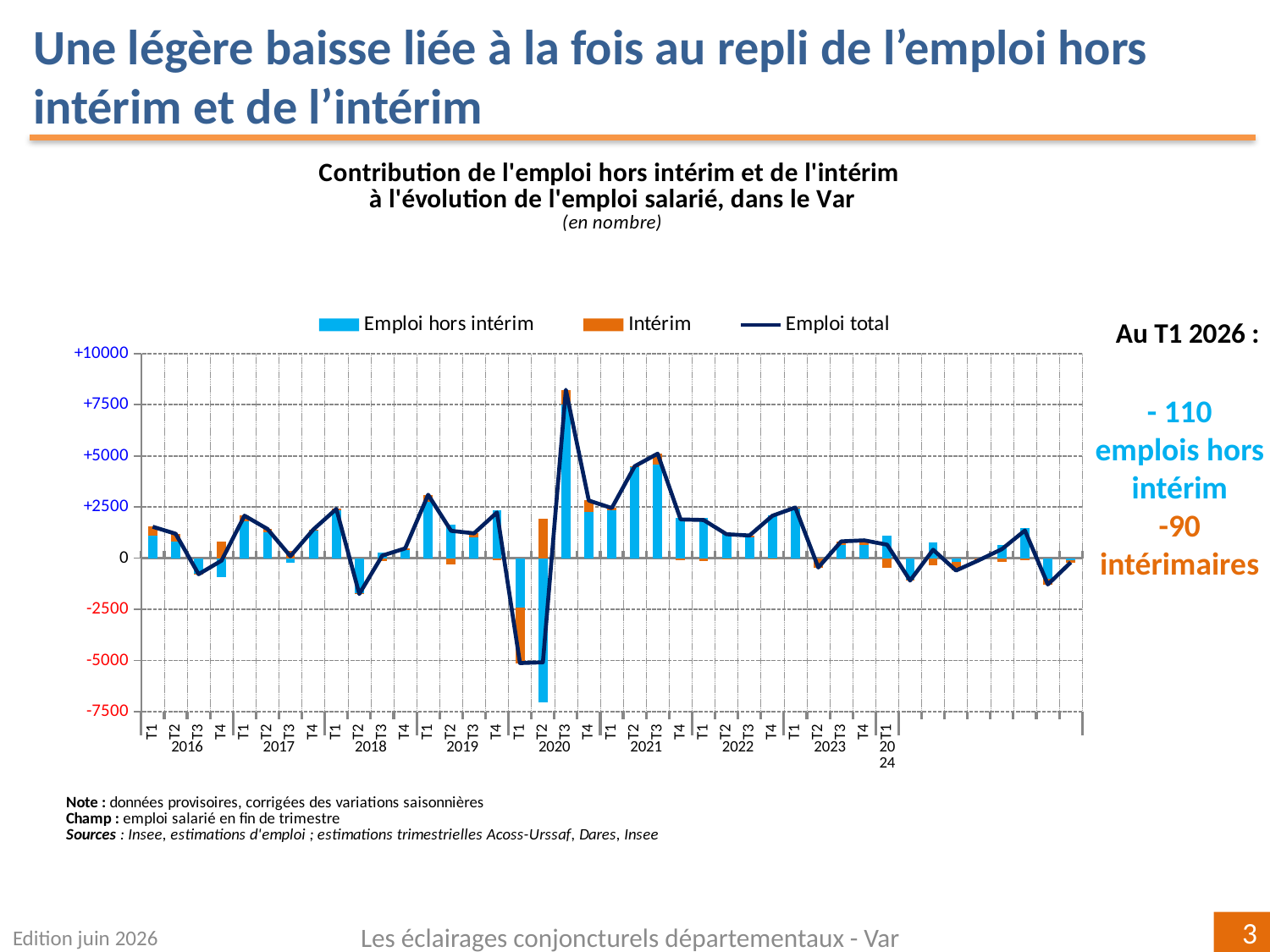

Une légère baisse liée à la fois au repli de l’emploi hors intérim et de l’intérim

### Chart

| Category | Emploi hors intérim | Intérim | Emploi total |
|---|---|---|---|
| T1 | 1101.1216535405838 | 438.3295243413113 | 1539.4511778819142 |
| T2 | 820.3584371960023 | 373.81723630786837 | 1194.1756735038944 |
| T3 | -766.628477551043 | -11.935490366570775 | -778.5639679176384 |
| T4 | -922.9082452093717 | 807.9692664924778 | -114.9389787169057 |
| T1 | 1784.839460768795 | 295.5459523201107 | 2080.385413088894 |
| T2 | 1275.3692839300493 | 153.52520619198185 | 1428.8944901220384 |
| T3 | -239.3964775404893 | 338.08934035102357 | 98.69286281056702 |
| T4 | 1398.3674012004049 | 7.209175930552192 | 1405.576577130938 |
| T1 | 2364.184268620331 | 46.24343706541822 | 2410.4277056857245 |
| T2 | -1709.9319309350685 | -34.45186083466888 | -1744.3837917697383 |
| T3 | 266.6416038257885 | -138.90641964128008 | 127.7351841845084 |
| T4 | 414.7581875962205 | 67.34356997229406 | 482.10175756854005 |
| T1 | 2746.9595300825895 | 357.10728972262586 | 3104.0668198051862 |
| T2 | 1651.1791880187811 | -312.45412362453317 | 1338.725064394297 |
| T3 | 1021.7575314302812 | 196.16417459994682 | 1217.9217060302035 |
| T4 | 2326.8311381146195 | -87.00198880465996 | 2239.829149309953 |
| T1 | -2396.024281292397 | -2721.3044189223547 | -5117.328700214741 |
| T2 | -7023.470624536101 | 1943.287731220722 | -5080.182893315388 |
| T3 | 7492.118981294043 | 734.7192462478633 | 8226.838227541943 |
| T4 | 2249.65813506674 | 571.0438690861938 | 2820.702004152932 |
| T1 | 2348.4978896668763 | 102.09437133059964 | 2450.5922609974514 |
| T2 | 4450.941056096053 | 42.99093383147738 | 4493.931989927543 |
| T3 | 4582.216268482269 | 526.0293937608176 | 5108.245662243047 |
| T4 | 1983.526091245527 | -86.83992567658152 | 1896.6861655689427 |
| T1 | 1993.1429757236037 | -125.46276535467132 | 1867.6802103689406 |
| T2 | 1201.5153571814299 | -27.22495855901252 | 1174.2903986224555 |
| T3 | 1001.6257311613299 | 107.1309185534792 | 1108.7566497147782 |
| T4 | 2092.304280660057 | -15.57636475801155 | 2076.72791590204 |
| T1 | 2437.3917732568225 | 44.72091893198831 | 2482.112692188821 |
| T2 | -11.979346409731079 | -439.9900151693355 | -451.96936157904565 |
| T3 | 658.7083833247307 | 166.61834201051806 | 825.3267253352096 |
| T4 | 645.7767096459866 | 226.7115891363601 | 872.4882987823803 |
| T1 | 1111.2692369827419 | -449.6201302394293 | 661.6491067432798 |

- 110
emplois hors intérim
-90
intérimaires

Au T1 2026 :
Edition juin 2026
Les éclairages conjoncturels départementaux - Var
3